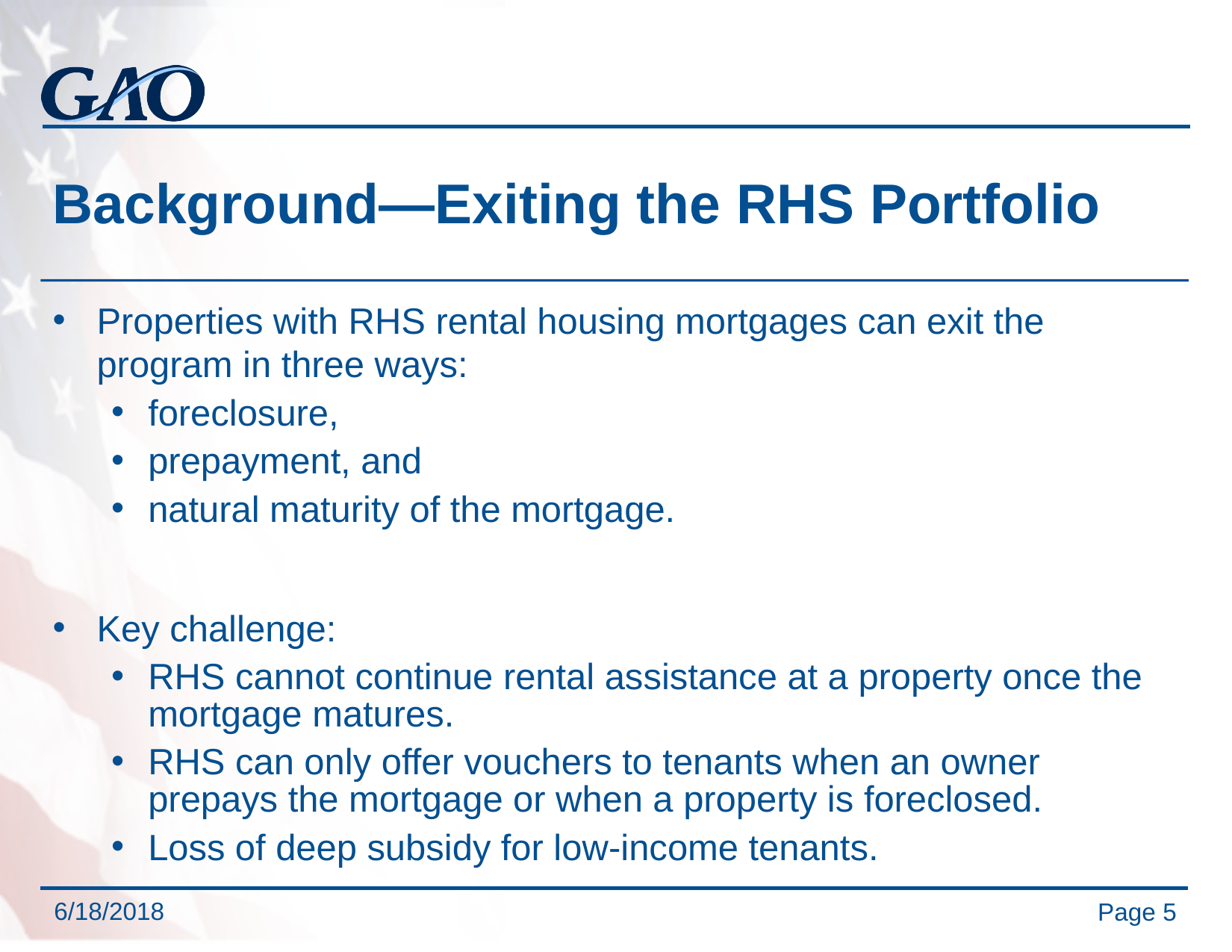

# Background—Exiting the RHS Portfolio
Properties with RHS rental housing mortgages can exit the program in three ways:
foreclosure,
prepayment, and
natural maturity of the mortgage.

Key challenge:
RHS cannot continue rental assistance at a property once the mortgage matures.
RHS can only offer vouchers to tenants when an owner prepays the mortgage or when a property is foreclosed.
Loss of deep subsidy for low-income tenants.

Page 5